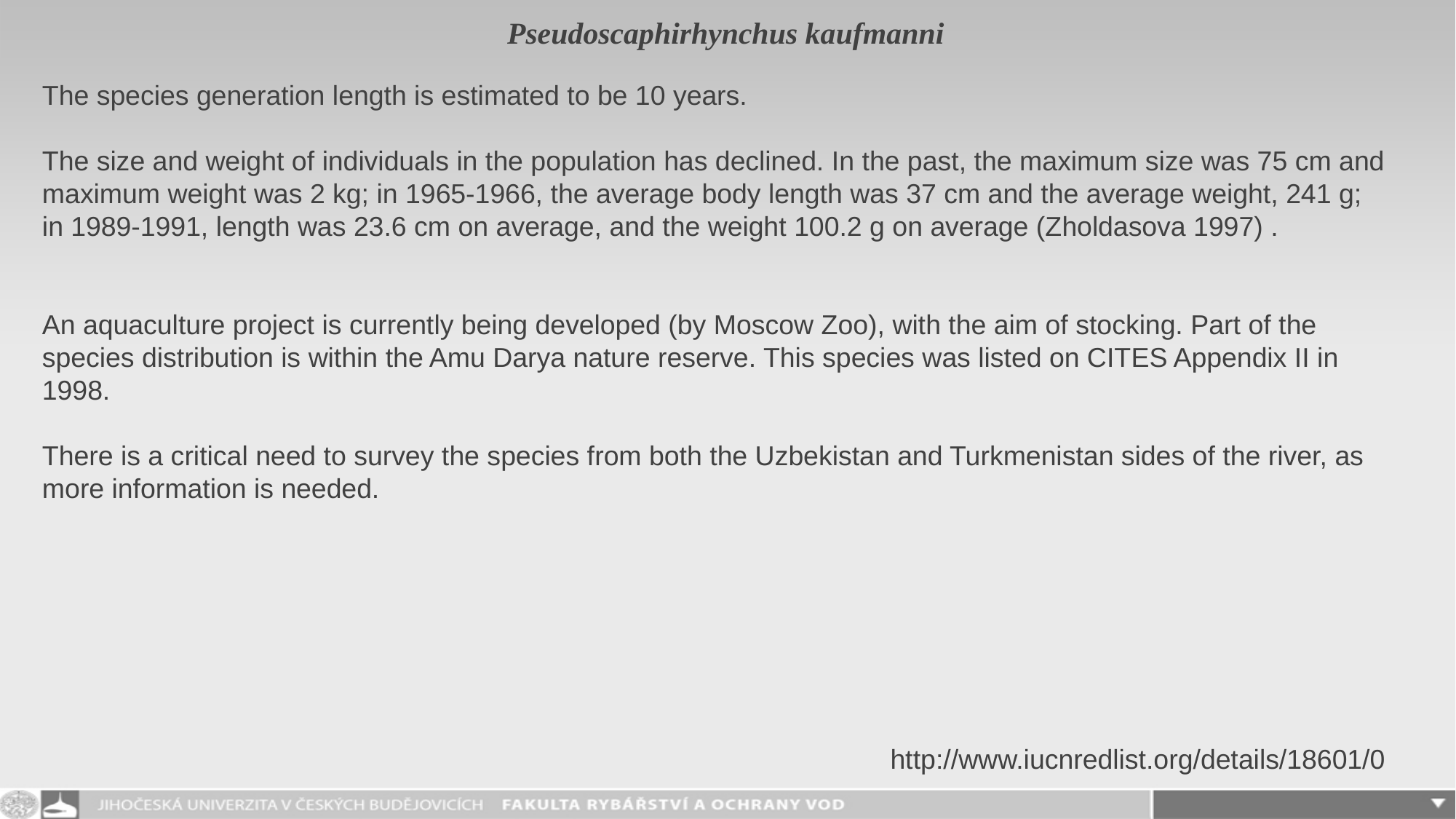

Pseudoscaphirhynchus kaufmanni
The species generation length is estimated to be 10 years.
The size and weight of individuals in the population has declined. In the past, the maximum size was 75 cm and maximum weight was 2 kg; in 1965-1966, the average body length was 37 cm and the average weight, 241 g; in 1989-1991, length was 23.6 cm on average, and the weight 100.2 g on average (Zholdasova 1997) .

An aquaculture project is currently being developed (by Moscow Zoo), with the aim of stocking. Part of the species distribution is within the Amu Darya nature reserve. This species was listed on CITES Appendix II in 1998.
There is a critical need to survey the species from both the Uzbekistan and Turkmenistan sides of the river, as more information is needed.
http://www.iucnredlist.org/details/18601/0